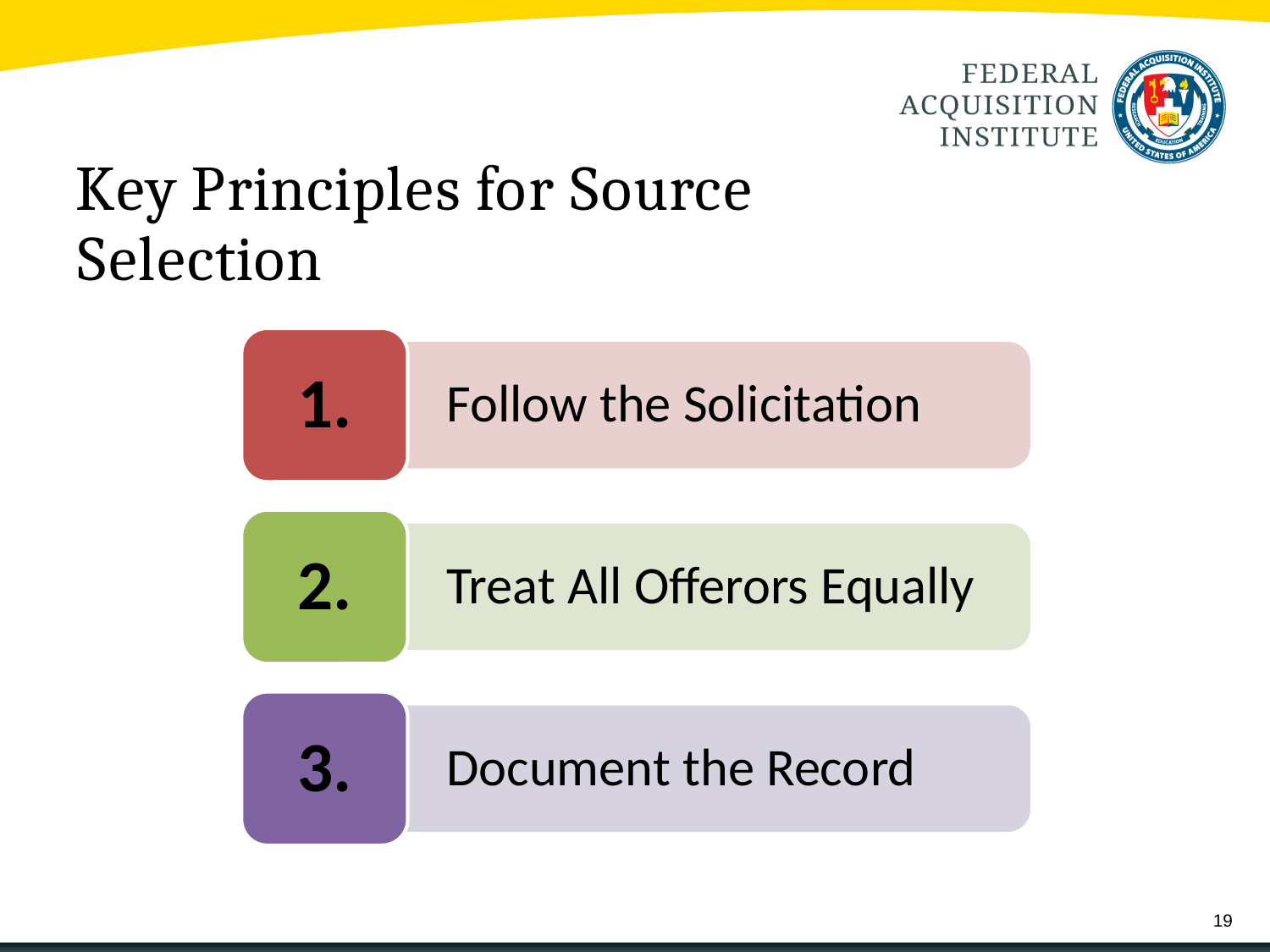

# Key Principles for Source Selection

1.

	Follow the Solicitation

2.

	Treat All Offerors Equally

3.

	Document the Record
19